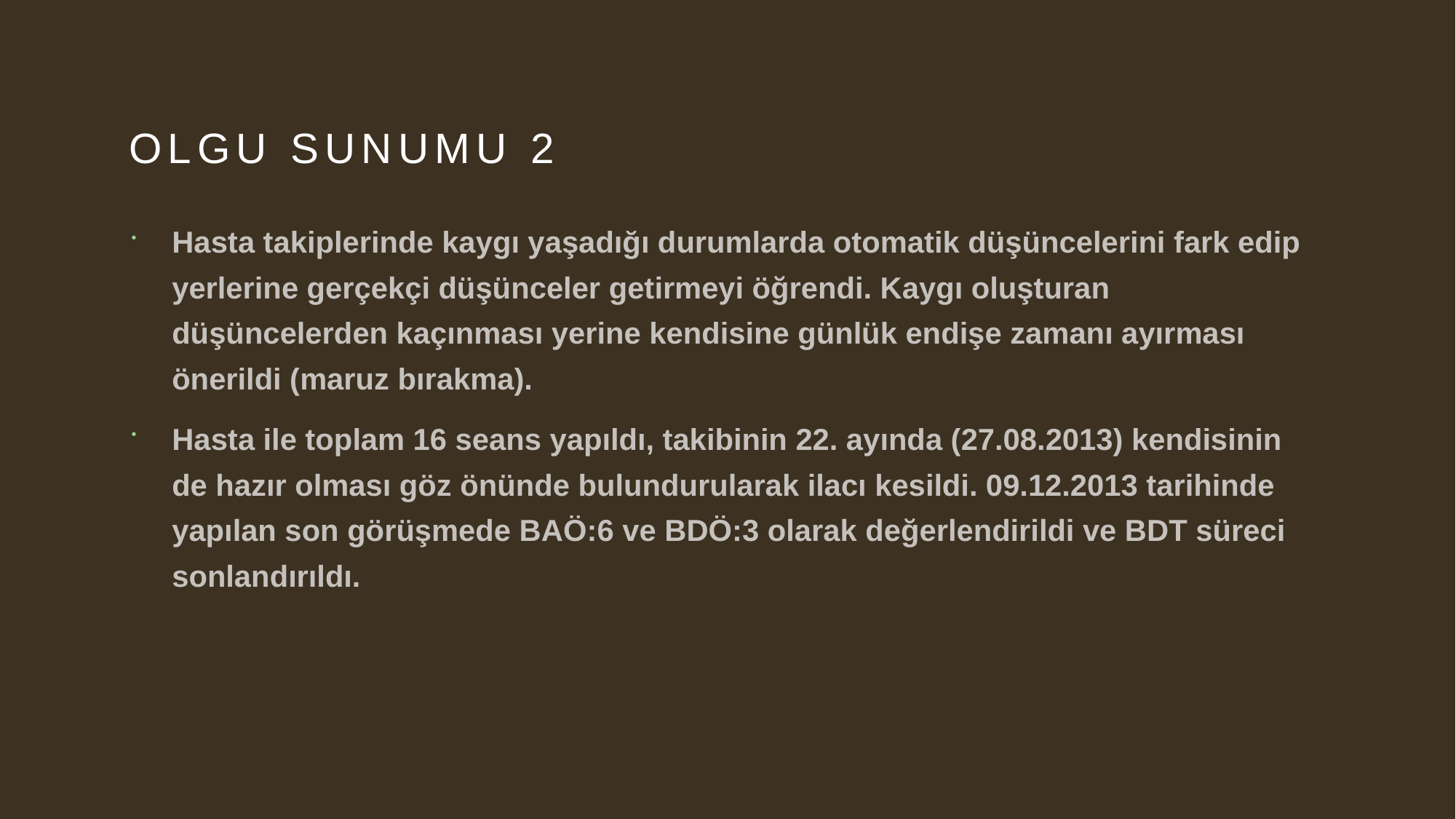

# Olgu sunumu 2
Hasta takiplerinde kaygı yaşadığı durumlarda otomatik düşüncelerini fark edip yerlerine gerçekçi düşünceler getirmeyi öğrendi. Kaygı oluşturan düşüncelerden kaçınması yerine kendisine günlük endişe zamanı ayırması önerildi (maruz bırakma).
Hasta ile toplam 16 seans yapıldı, takibinin 22. ayında (27.08.2013) kendisinin de hazır olması göz önünde bulundurularak ilacı kesildi. 09.12.2013 tarihinde yapılan son görüşmede BAÖ:6 ve BDÖ:3 olarak değerlendirildi ve BDT süreci sonlandırıldı.